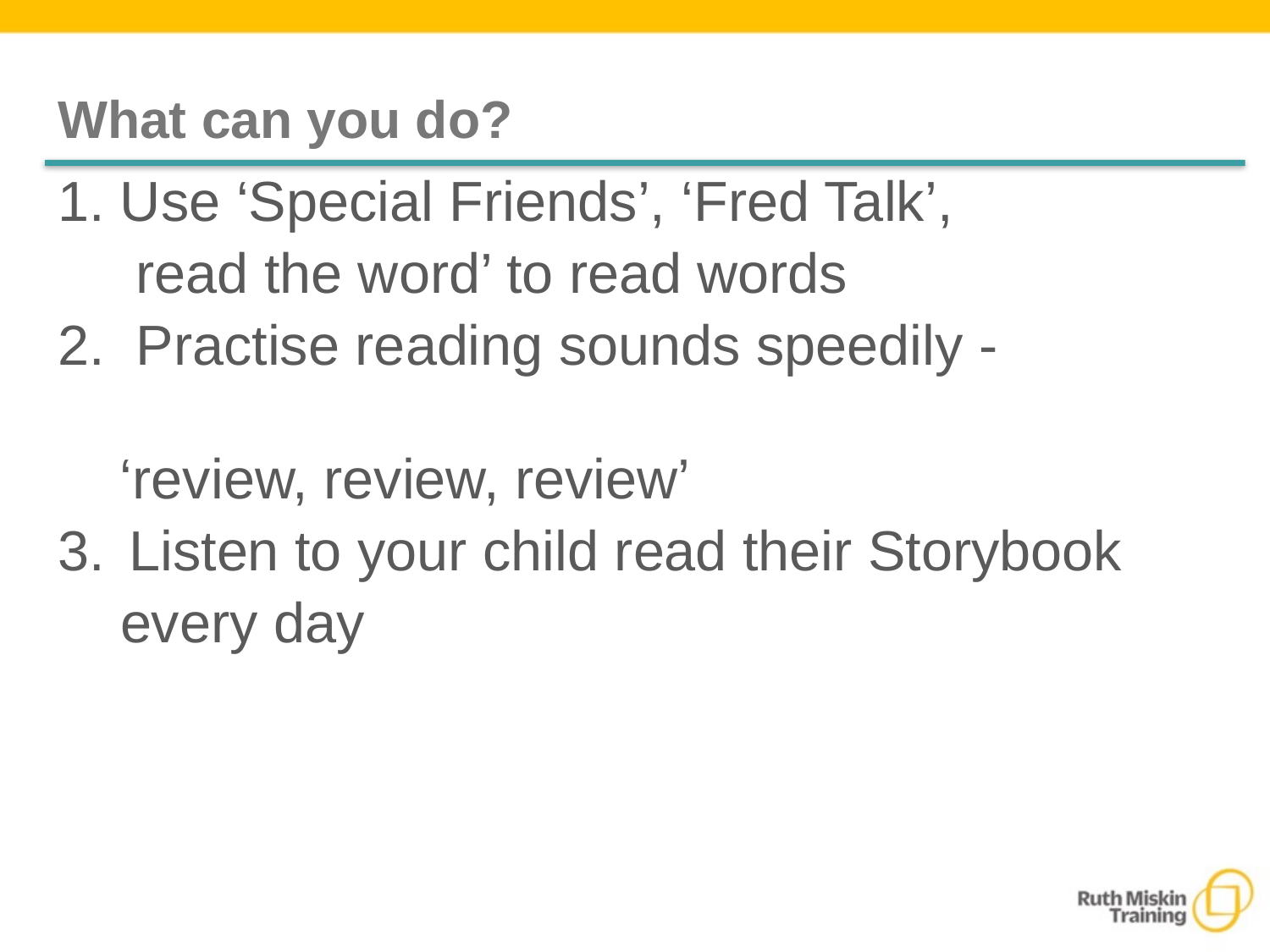

# What can you do?
1. Use ‘Special Friends’, ‘Fred Talk’,
     read the word’ to read words
2.  Practise reading sounds speedily -
    ‘review, review, review’
Listen to your child read their Storybook
    every day